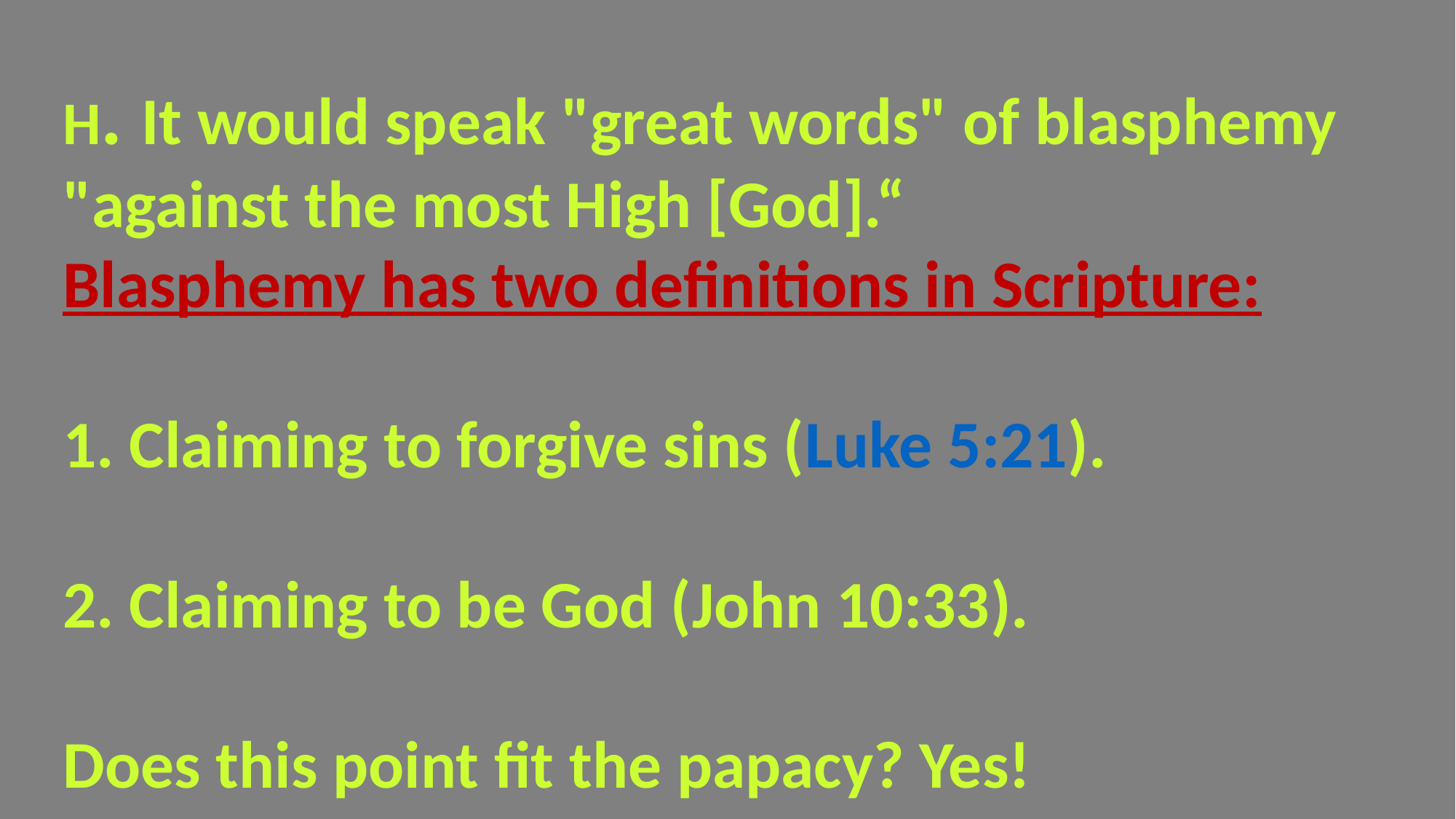

H. It would speak "great words" of blasphemy "against the most High [God].“
Blasphemy has two definitions in Scripture:
1. Claiming to forgive sins (Luke 5:21).
2. Claiming to be God (John 10:33).
Does this point fit the papacy? Yes!